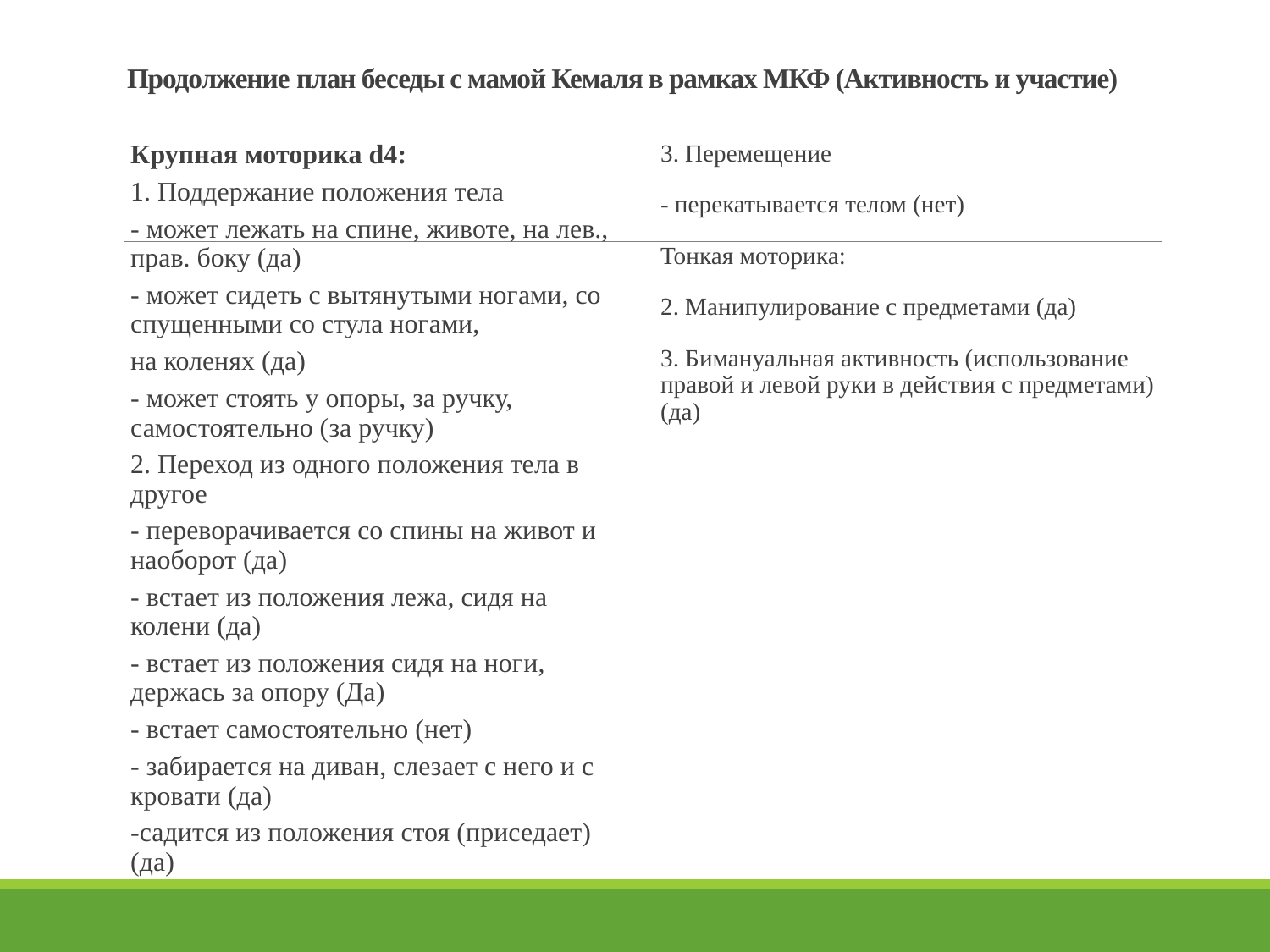

# Продолжение план беседы с мамой Кемаля в рамках МКФ (Активность и участие)
Крупная моторика d4:
1. Поддержание положения тела
- может лежать на спине, животе, на лев., прав. боку (да)
- может сидеть с вытянутыми ногами, со спущенными со стула ногами,
на коленях (да)
- может стоять у опоры, за ручку, самостоятельно (за ручку)
2. Переход из одного положения тела в другое
- переворачивается со спины на живот и наоборот (да)
- встает из положения лежа, сидя на колени (да)
- встает из положения сидя на ноги, держась за опору (Да)
- встает самостоятельно (нет)
- забирается на диван, слезает с него и с кровати (да)
-садится из положения стоя (приседает) (да)

3. Перемещение
- перекатывается телом (нет)
Тонкая моторика:
2. Манипулирование с предметами (да)
3. Бимануальная активность (использование правой и левой руки в действия с предметами) (да)